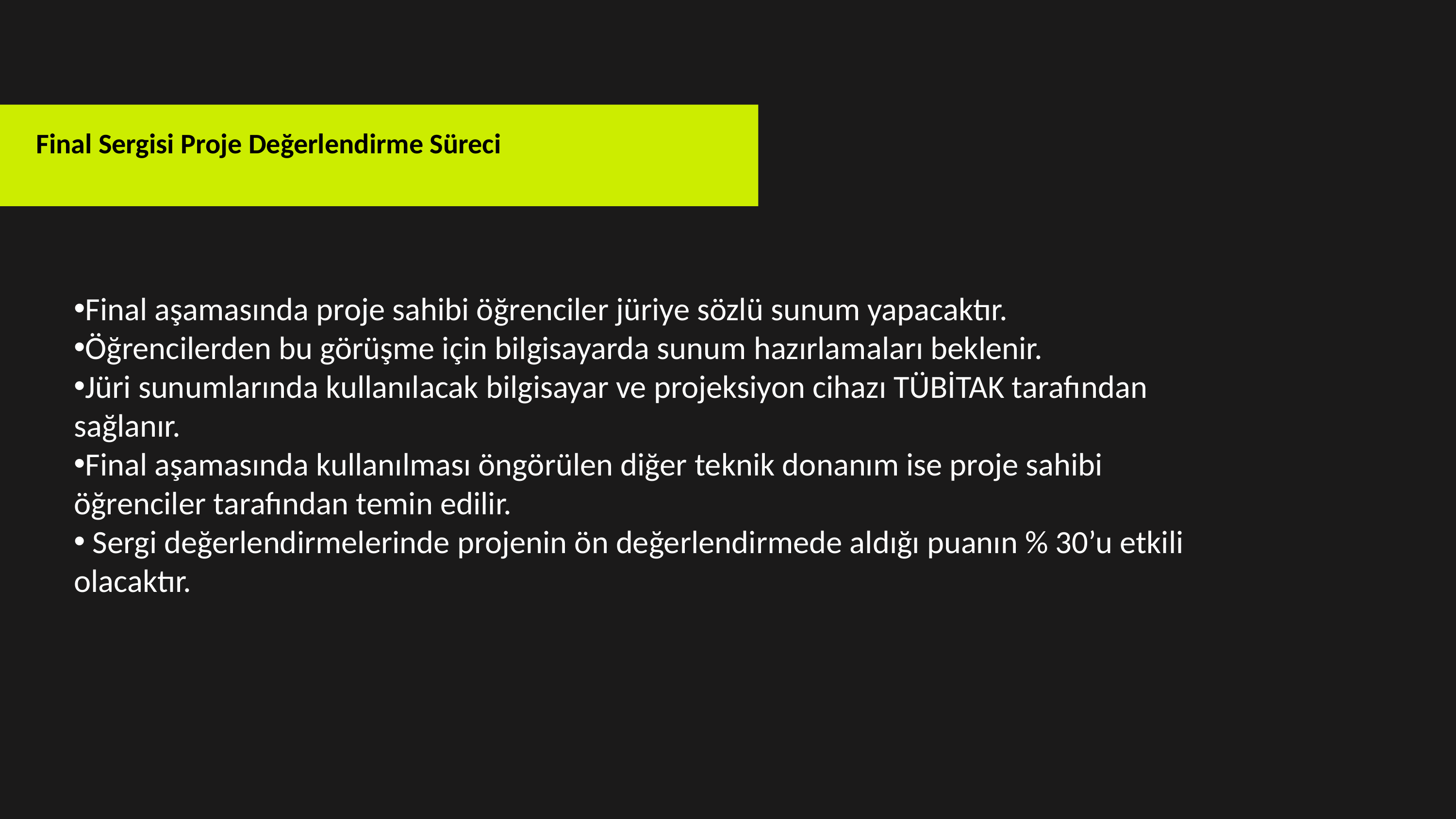

Final Sergisi Proje Değerlendirme Süreci

Final aşamasında proje sahibi öğrenciler jüriye sözlü sunum yapacaktır.
Öğrencilerden bu görüşme için bilgisayarda sunum hazırlamaları beklenir.
Jüri sunumlarında kullanılacak bilgisayar ve projeksiyon cihazı TÜBİTAK tarafından sağlanır.
Final aşamasında kullanılması öngörülen diğer teknik donanım ise proje sahibi öğrenciler tarafından temin edilir.
 Sergi değerlendirmelerinde projenin ön değerlendirmede aldığı puanın % 30’u etkili olacaktır.